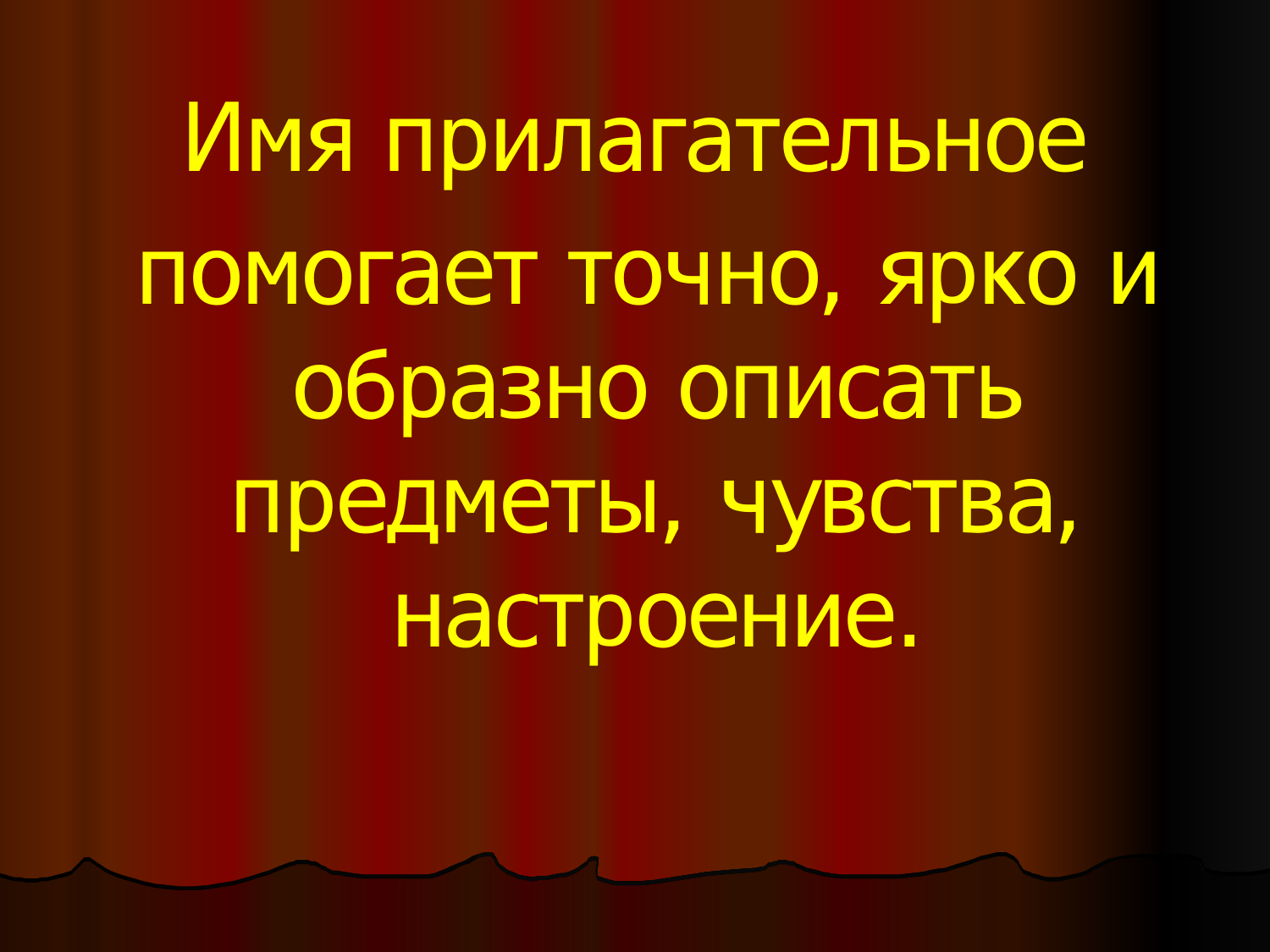

Имя прилагательное
 помогает точно, ярко и образно описать предметы, чувства, настроение.